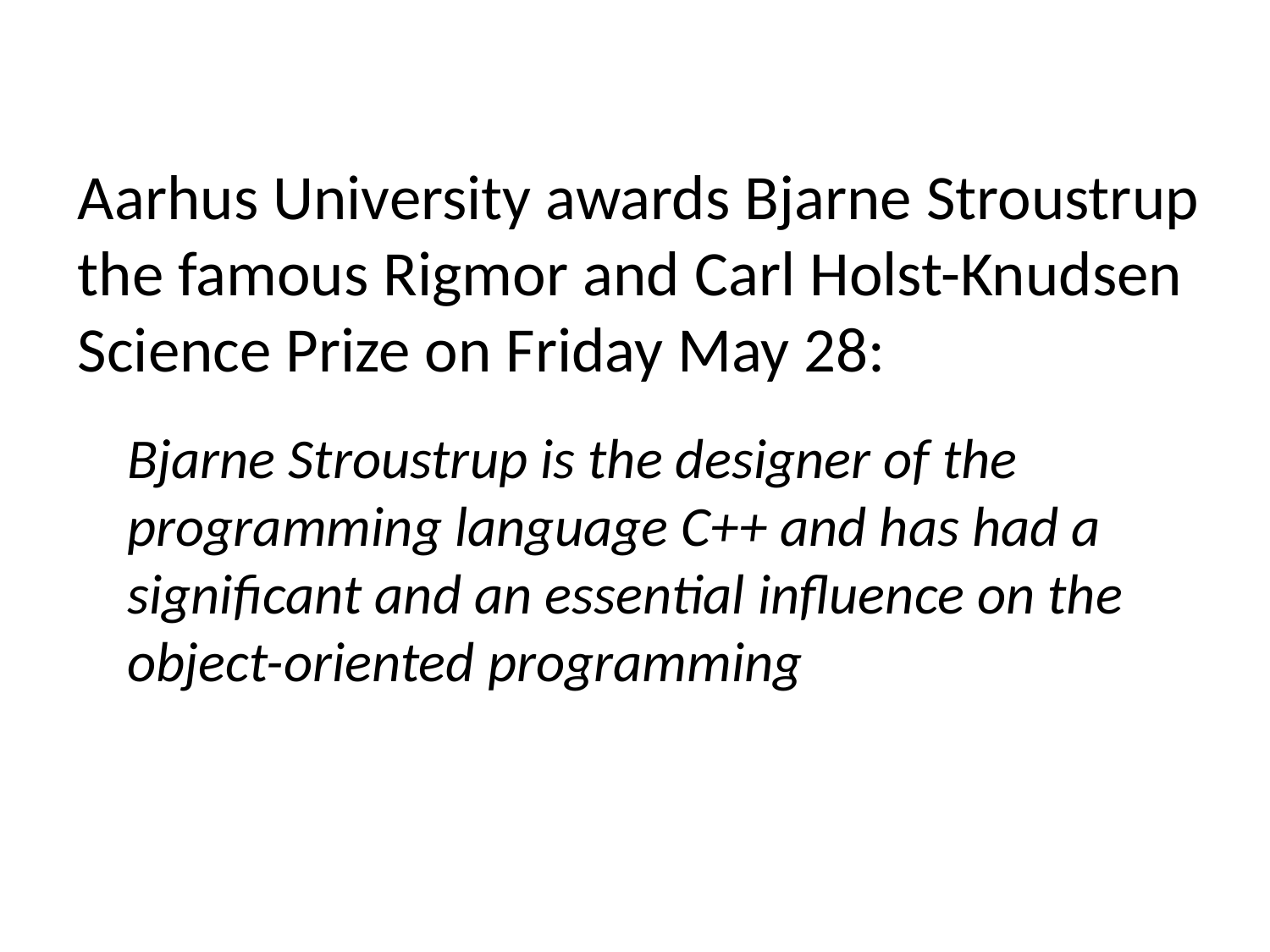

# Aarhus University awards Bjarne Stroustrup the famous Rigmor and Carl Holst-Knudsen Science Prize on Friday May 28:
Bjarne Stroustrup is the designer of the programming language C++ and has had a significant and an essential influence on the object-oriented programming